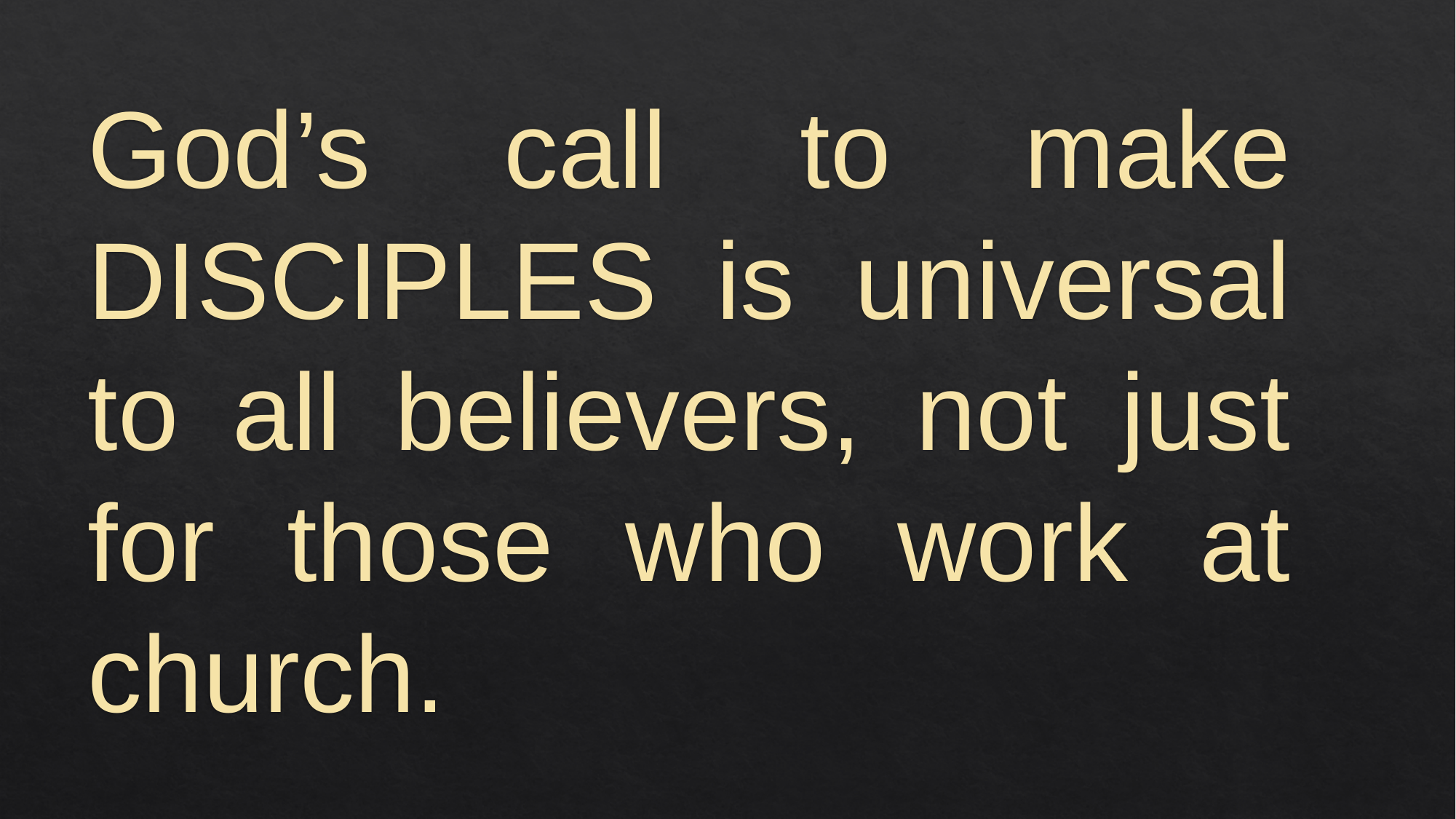

God’s call to make DISCIPLES is universal to all believers, not just for those who work at church.